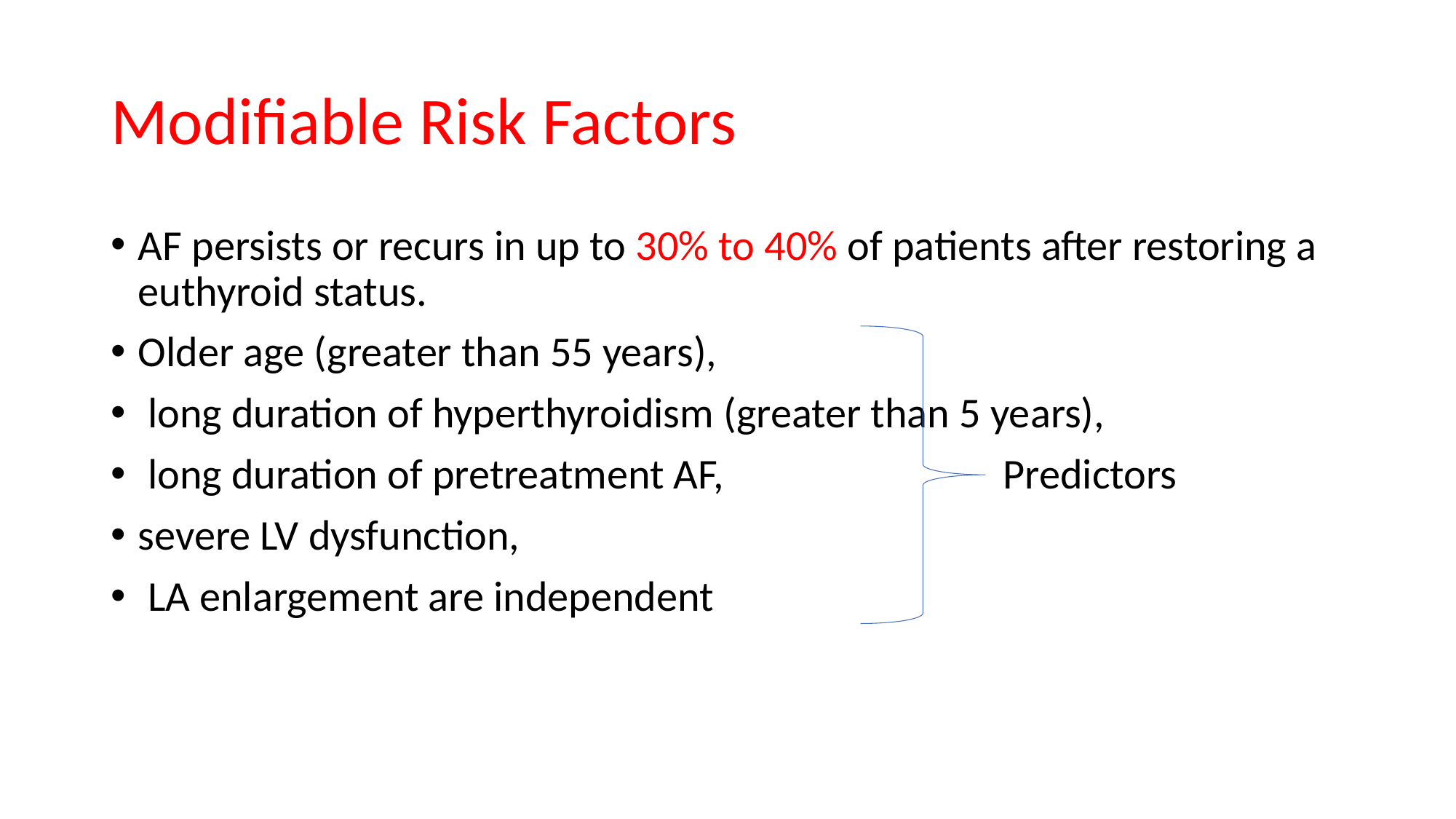

# Modifiable Risk Factors
AF persists or recurs in up to 30% to 40% of patients after restoring a euthyroid status.
Older age (greater than 55 years),
 long duration of hyperthyroidism (greater than 5 years),
 long duration of pretreatment AF,                             Predictors
severe LV dysfunction,
 LA enlargement are independent